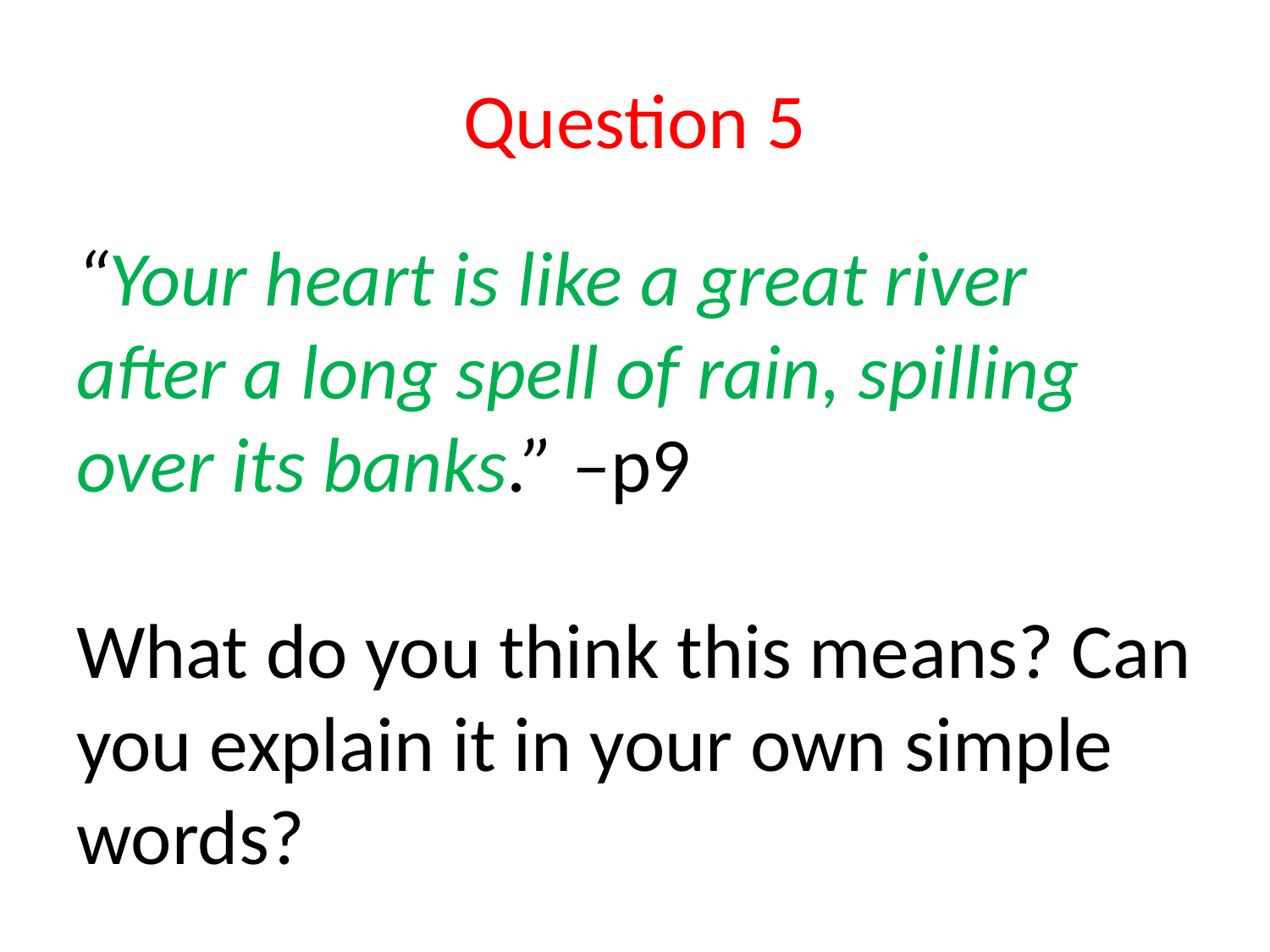

# Question 5
“Your heart is like a great river after a long spell of rain, spilling over its banks.” –p9
What do you think this means? Can you explain it in your own simple words?